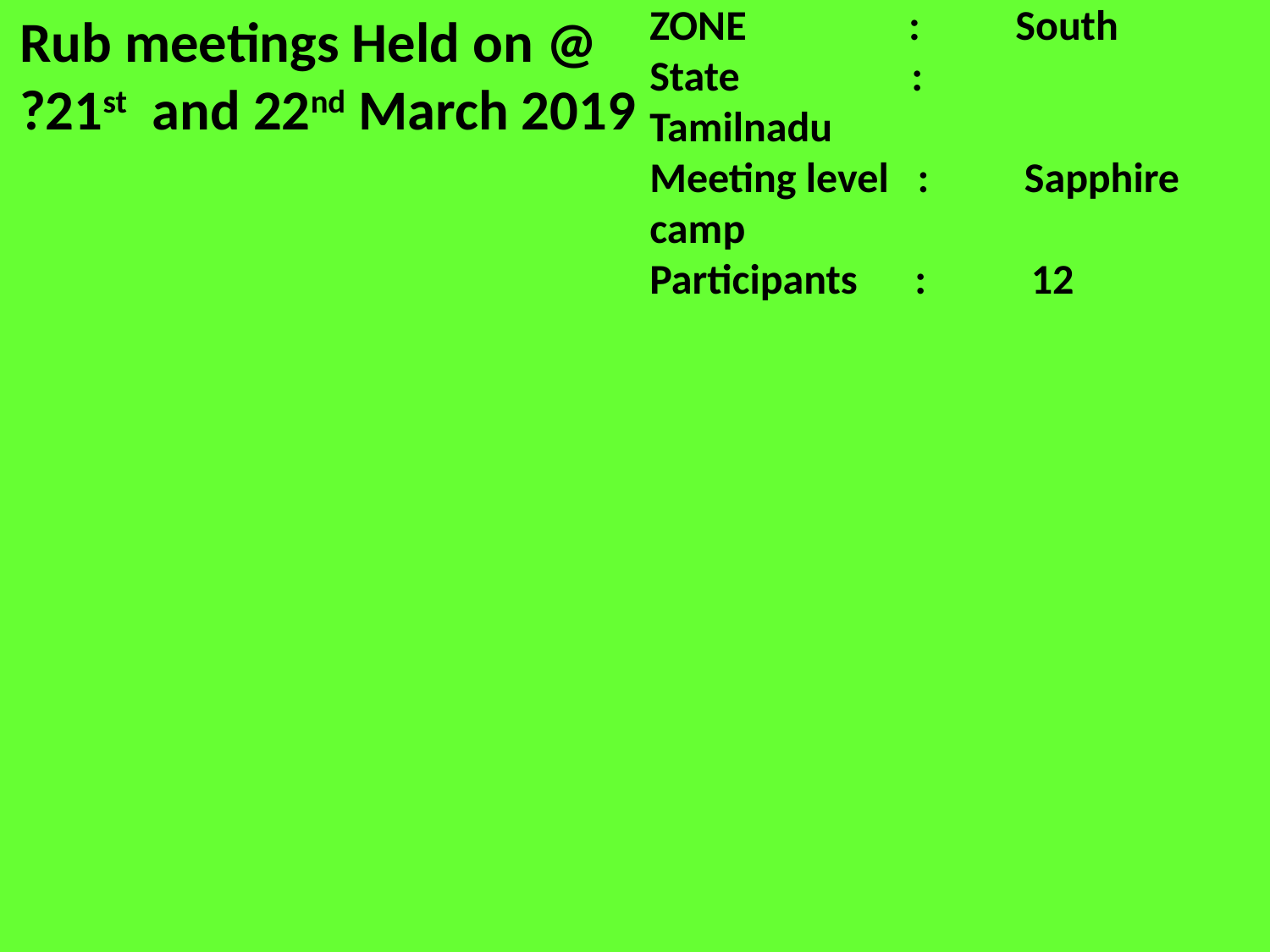

Rub meetings Held on @
?21st  and 22nd March 2019
ZONE                 :          South
State                  :          Tamilnadu
Meeting level   :          Sapphire camp
Participants      :           12